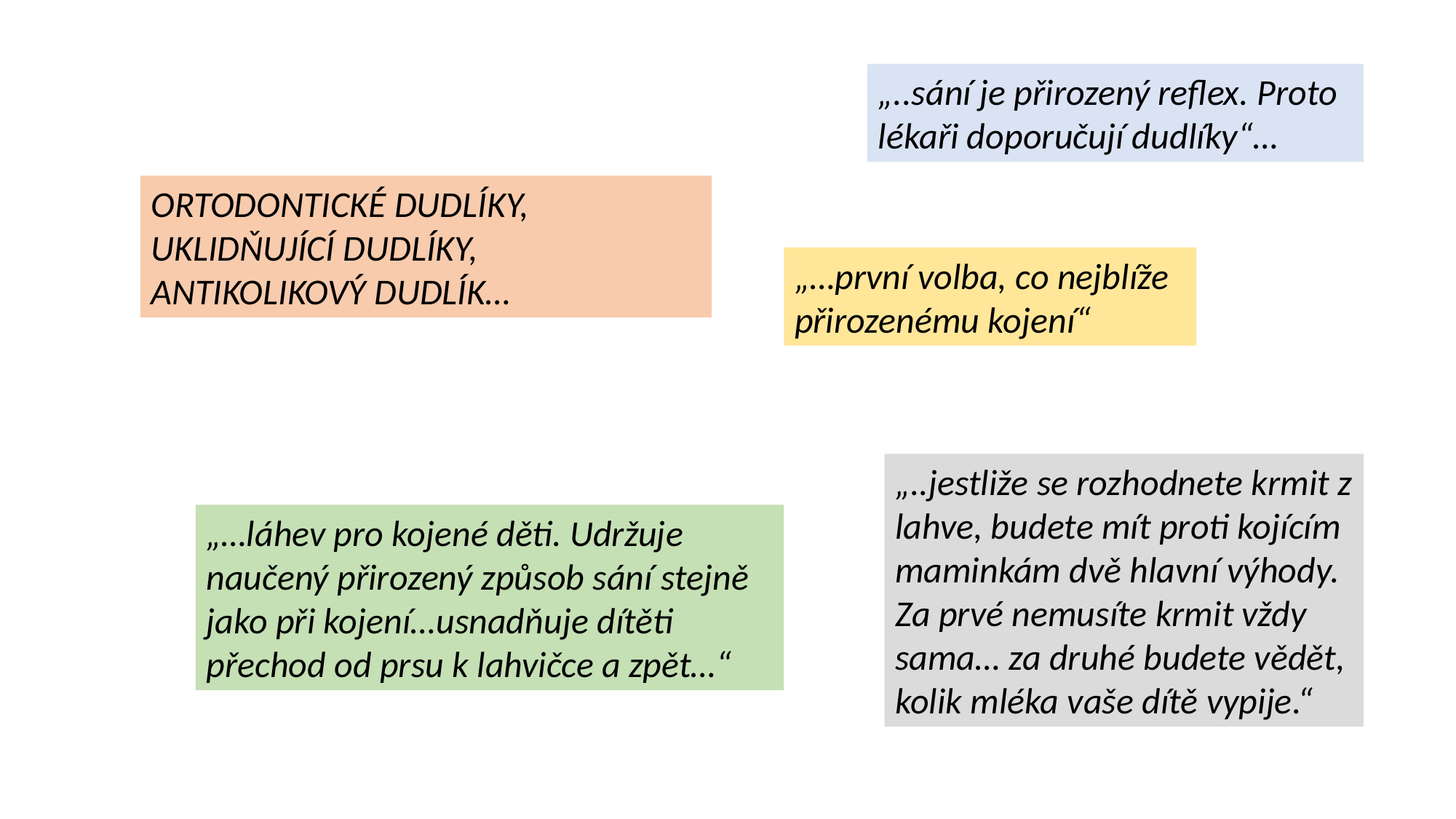

„..sání je přirozený reflex. Proto lékaři doporučují dudlíky“…
ORTODONTICKÉ DUDLÍKY, UKLIDŇUJÍCÍ DUDLÍKY, ANTIKOLIKOVÝ DUDLÍK…
„…první volba, co nejblíže přirozenému kojení“
„..jestliže se rozhodnete krmit z lahve, budete mít proti kojícím maminkám dvě hlavní výhody. Za prvé nemusíte krmit vždy sama… za druhé budete vědět, kolik mléka vaše dítě vypije.“
„…láhev pro kojené děti. Udržuje naučený přirozený způsob sání stejně jako při kojení…usnadňuje dítěti přechod od prsu k lahvičce a zpět…“